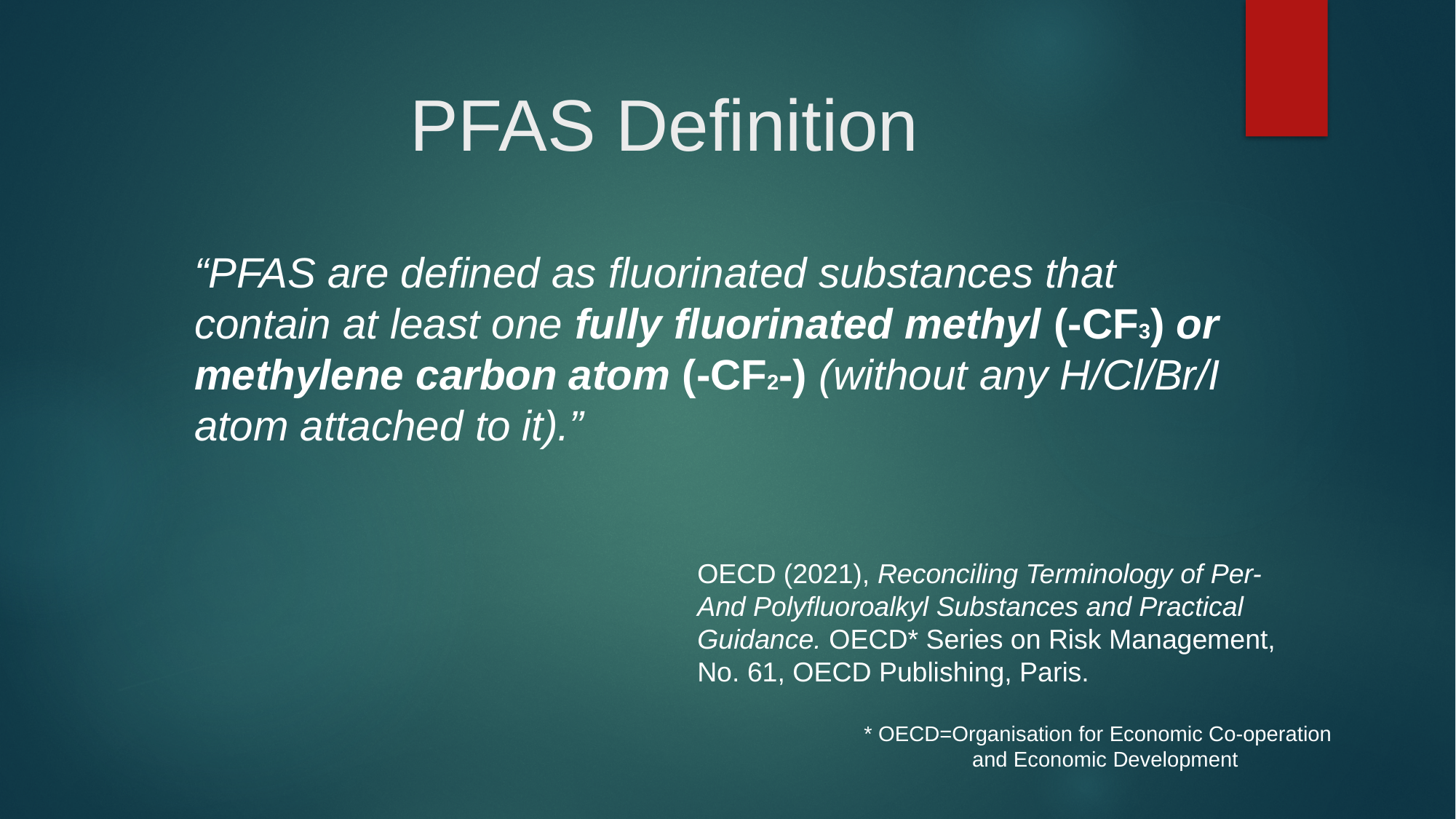

# PFAS Definition
“PFAS are defined as fluorinated substances that contain at least one fully fluorinated methyl (-CF3) or methylene carbon atom (-CF2-) (without any H/Cl/Br/I atom attached to it).”
OECD (2021), Reconciling Terminology of Per-
And Polyfluoroalkyl Substances and Practical
Guidance. OECD* Series on Risk Management,
No. 61, OECD Publishing, Paris.
* OECD=Organisation for Economic Co-operation
                  and Economic Development